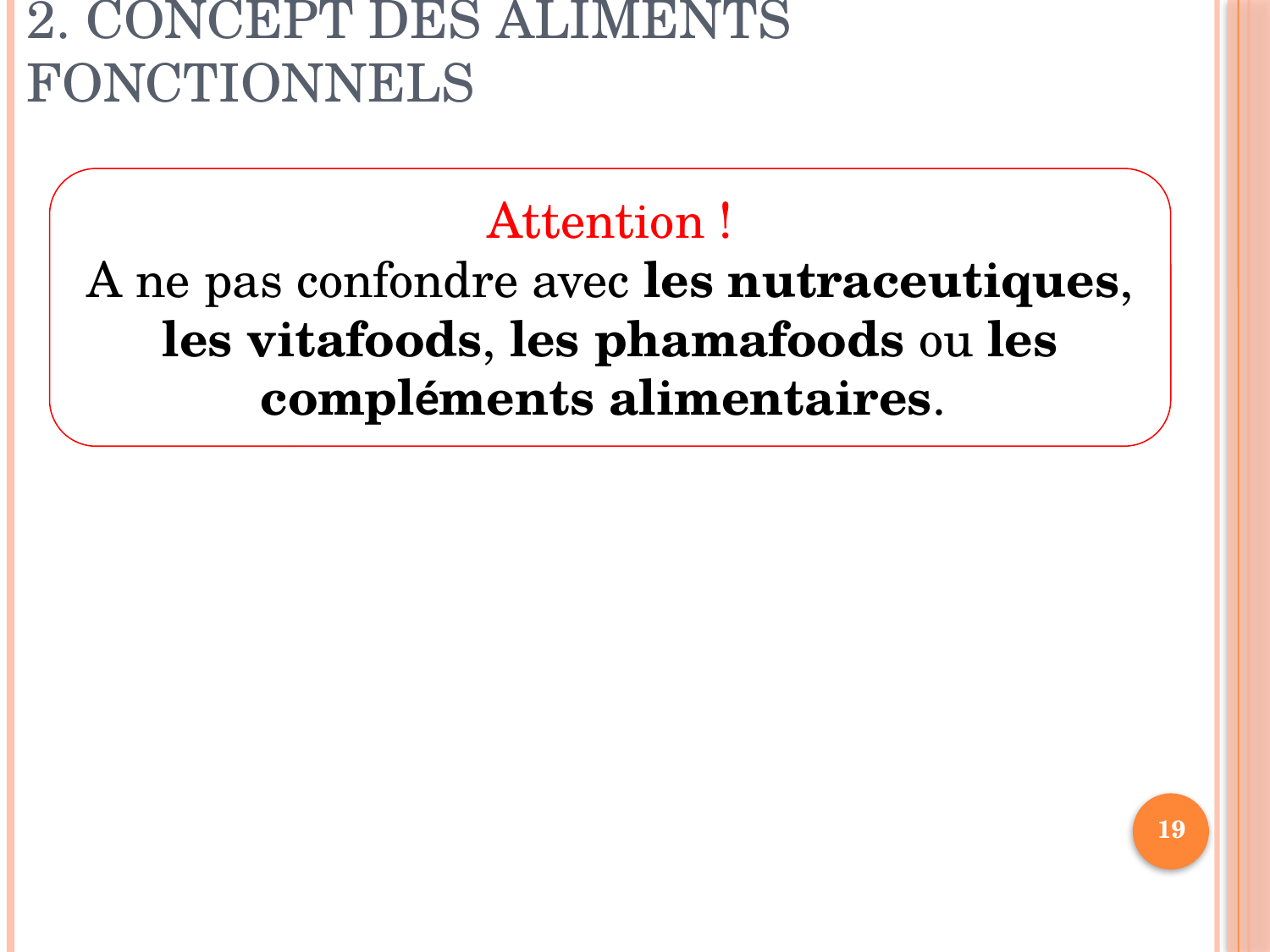

# 2. Concept des aliments fonctionnels
Attention !
A ne pas confondre avec les nutraceutiques, les vitafoods, les phamafoods ou les compléments alimentaires.

19